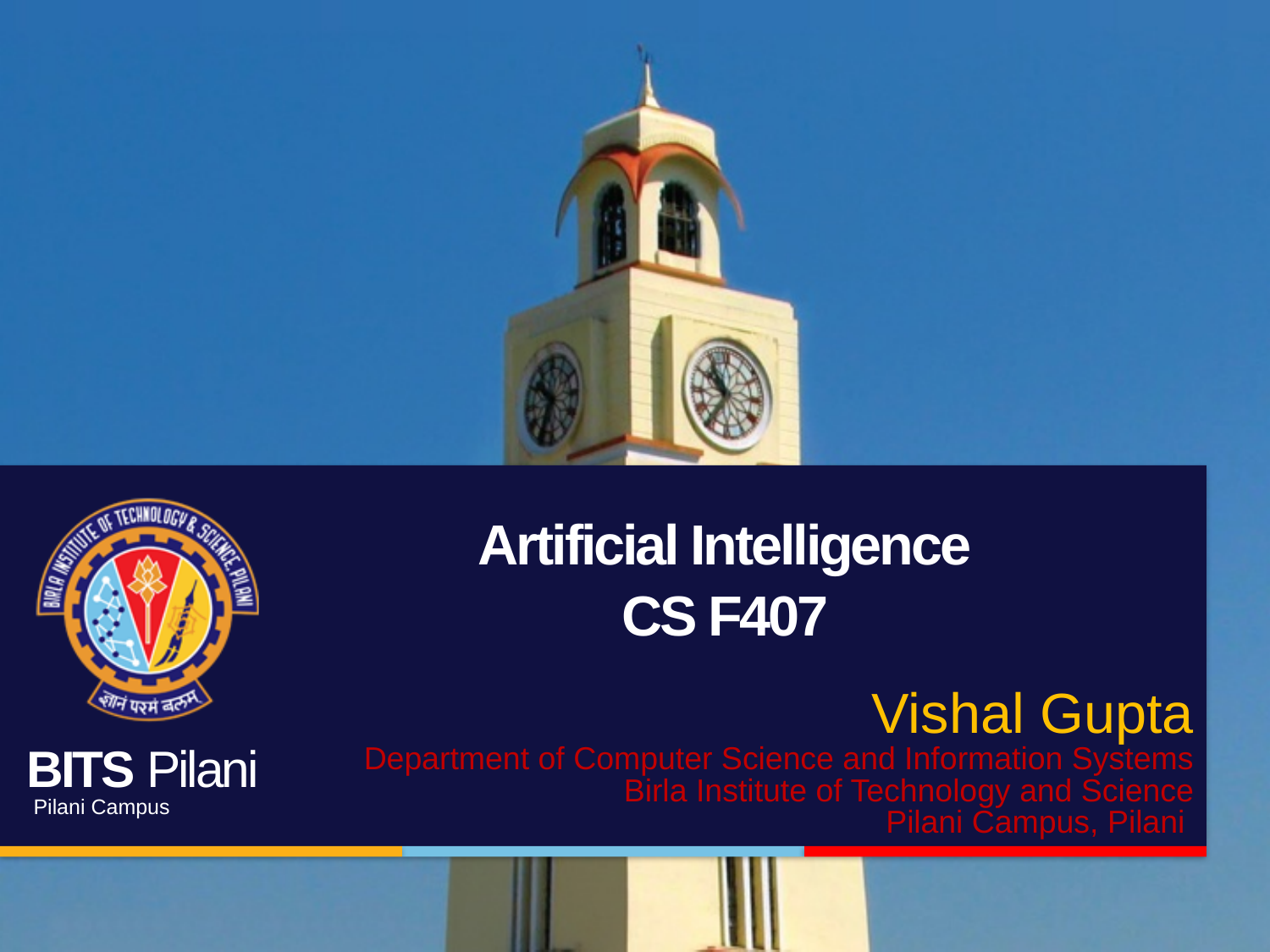

# Artificial Intelligence CS F407

Vishal Gupta
Department of Computer Science and Information Systems
Birla Institute of Technology and Science
Pilani Campus, Pilani